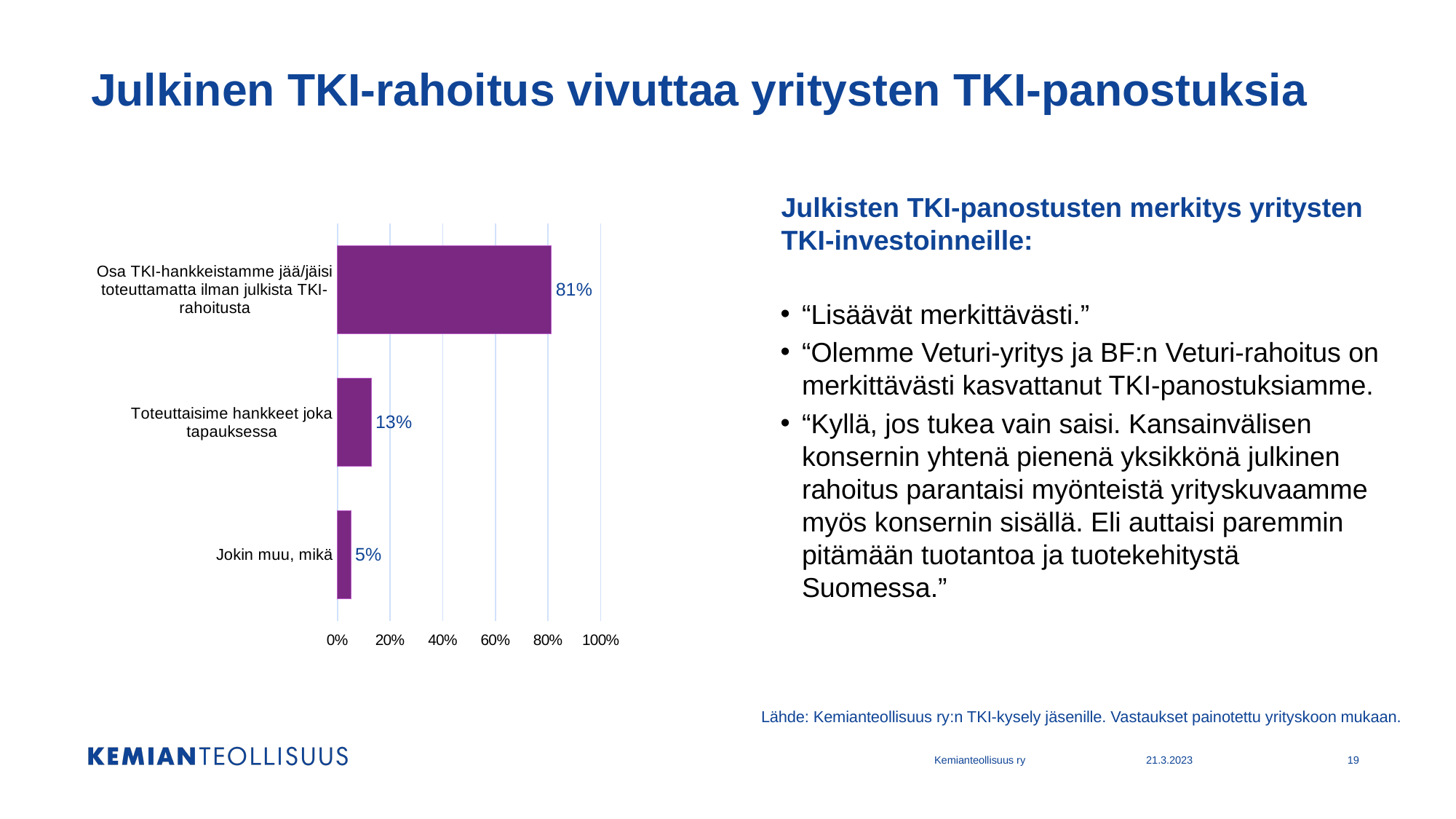

# Julkinen TKI-rahoitus vivuttaa yritysten TKI-panostuksia
Julkisten TKI-panostusten merkitys yritysten TKI-investoinneille:

### Chart

| Category |  |
|---|---|
| Osa TKI-hankkeistamme jää/jäisi toteuttamatta ilman julkista TKI-rahoitusta | 0.8127604407815539 |
| Toteuttaisime hankkeet joka tapauksessa | 0.1282526159829614 |
| Jokin muu, mikä | 0.05074543939253635 |
“Lisäävät merkittävästi.”
“Olemme Veturi-yritys ja BF:n Veturi-rahoitus on merkittävästi kasvattanut TKI-panostuksiamme.
“Kyllä, jos tukea vain saisi. Kansainvälisen konsernin yhtenä pienenä yksikkönä julkinen rahoitus parantaisi myönteistä yrityskuvaamme myös konsernin sisällä. Eli auttaisi paremmin pitämään tuotantoa ja tuotekehitystä Suomessa.”

Lähde: Kemianteollisuus ry:n TKI-kysely jäsenille. Vastaukset painotettu yrityskoon mukaan.
Kemianteollisuus ry
21.3.2023
19